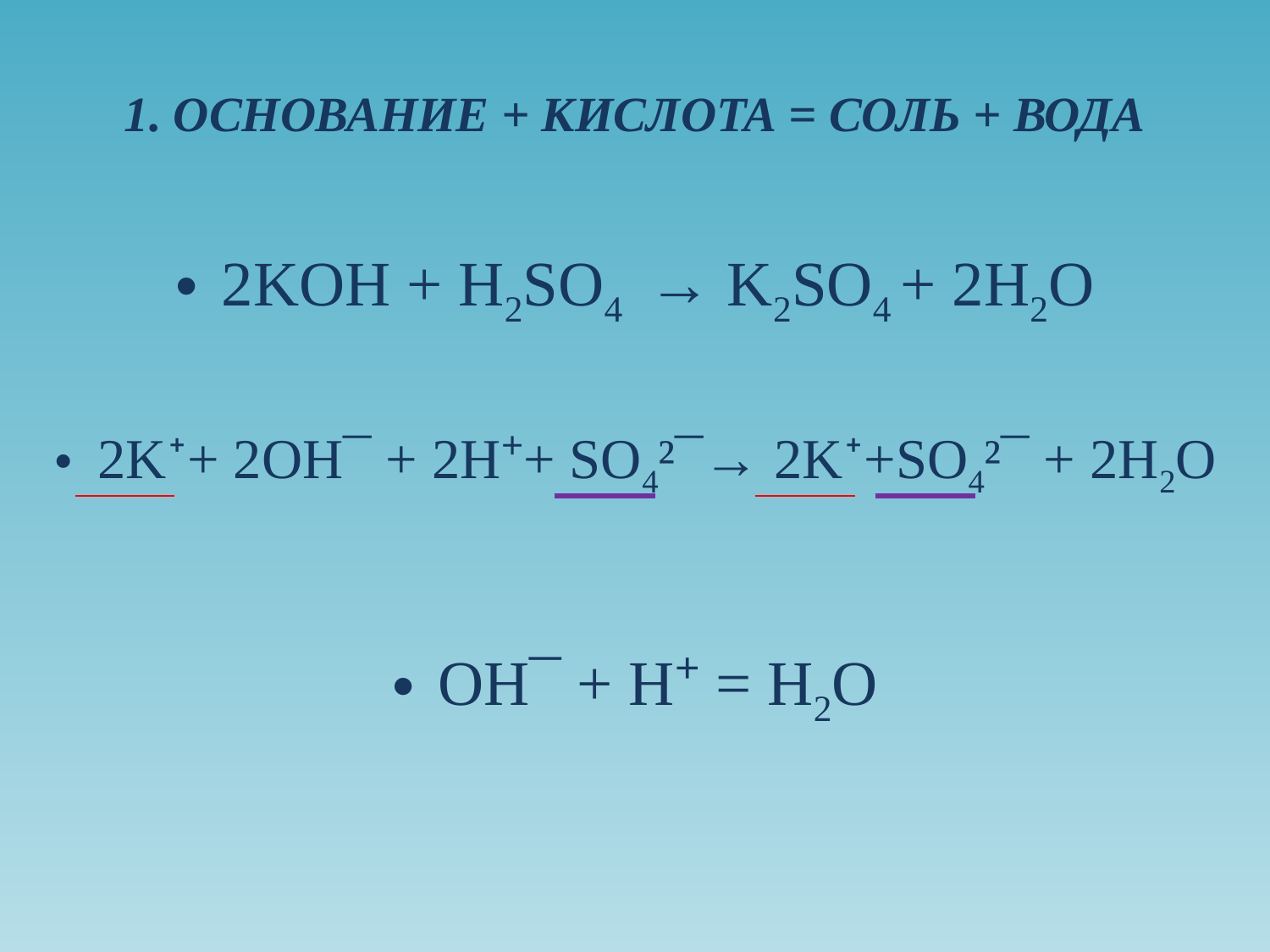

1. ОСНОВАНИЕ + КИСЛОТА = СОЛЬ + ВОДА
 2KOH + H2SO4  → K2SO4 + 2H2O

 2K⁺+ 2OH¯ + 2H⁺+ SO4²¯→ 2K⁺+SO4²¯ + 2H2O
 OH¯ + H⁺ = H2O